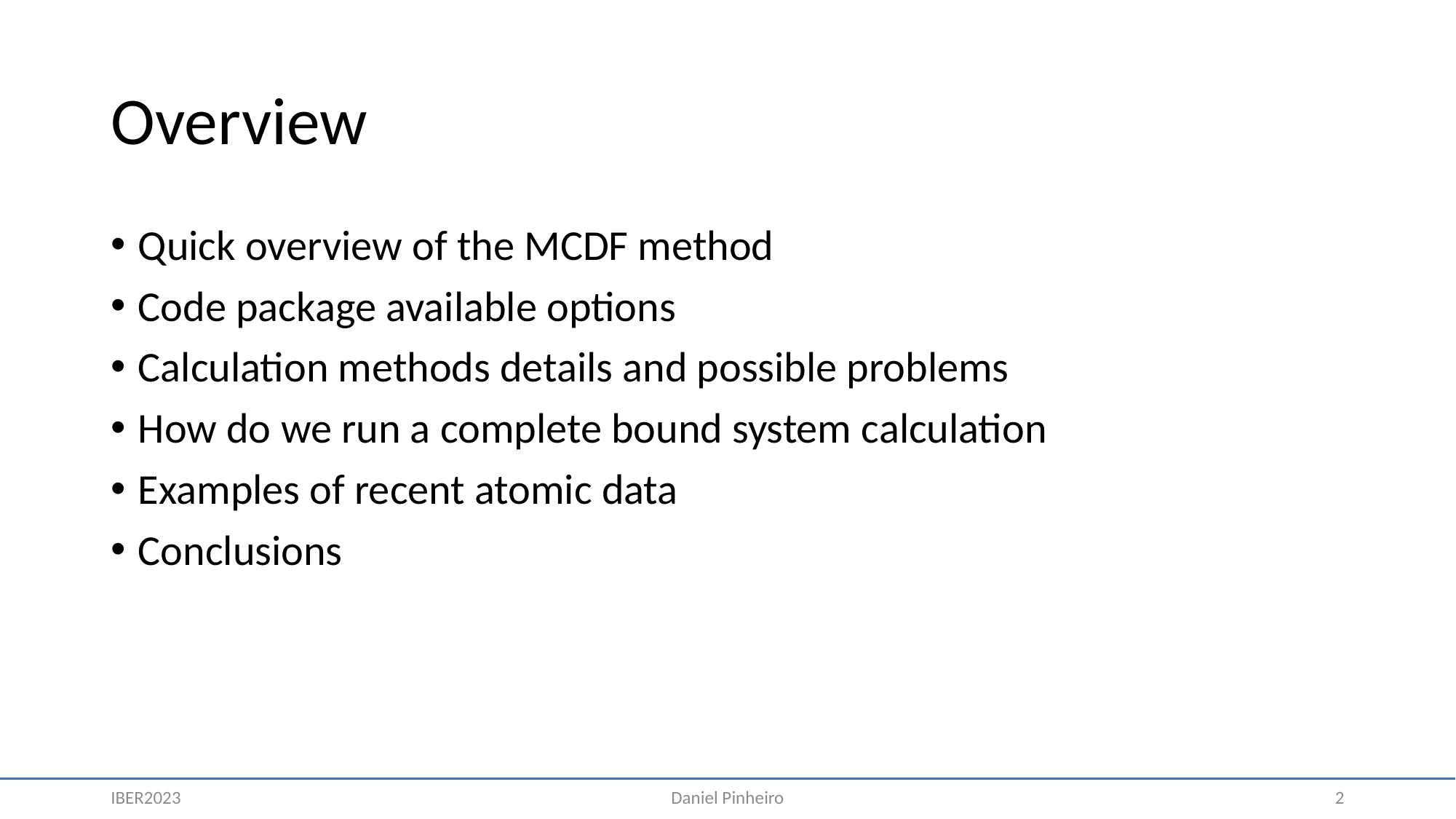

# Overview
Quick overview of the MCDF method
Code package available options
Calculation methods details and possible problems
How do we run a complete bound system calculation
Examples of recent atomic data
Conclusions
IBER2023
Daniel Pinheiro
2